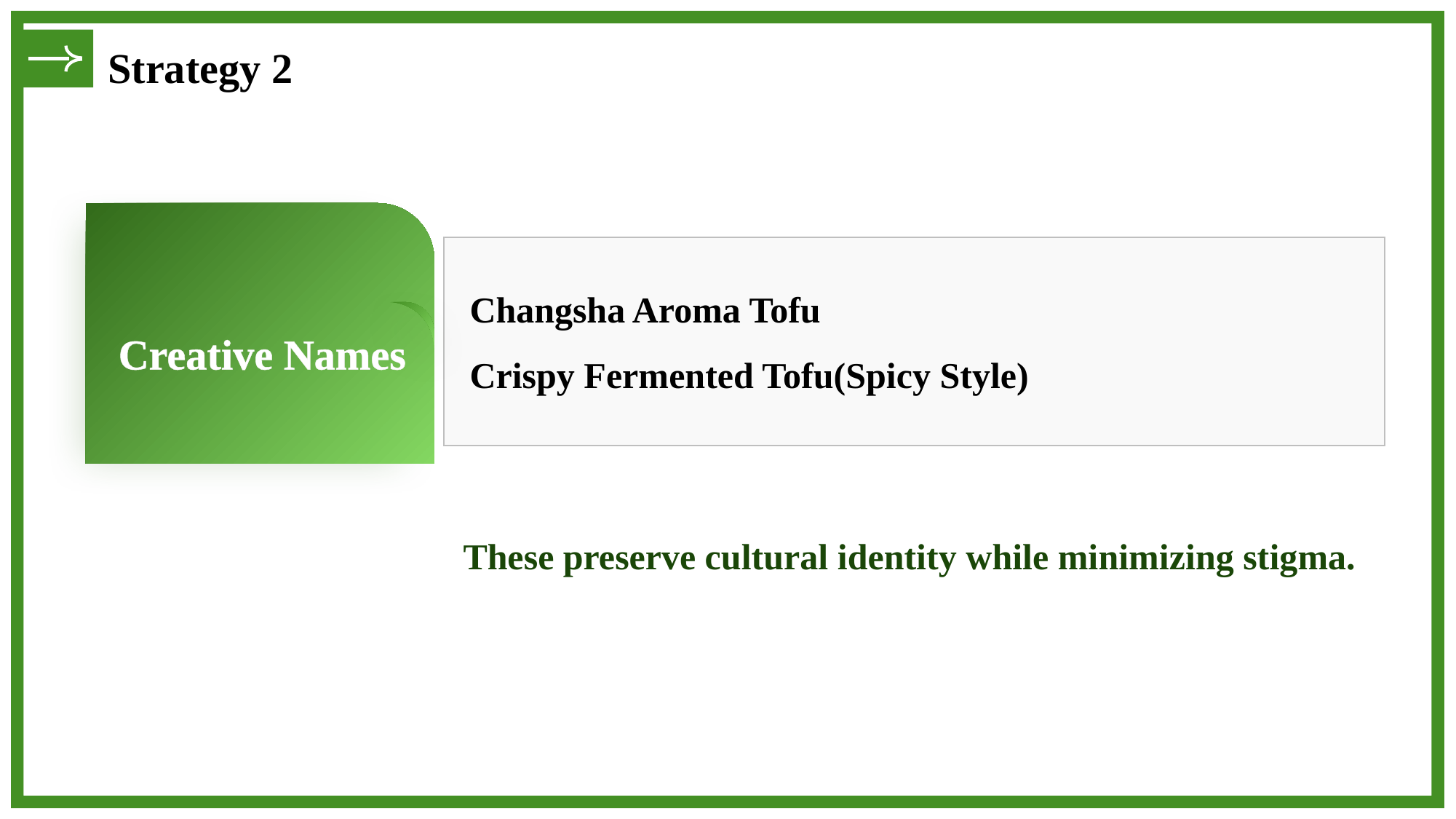

Strategy 2

Changsha Aroma Tofu
Crispy Fermented Tofu(Spicy Style)

Creative Names

These preserve cultural identity while minimizing stigma.